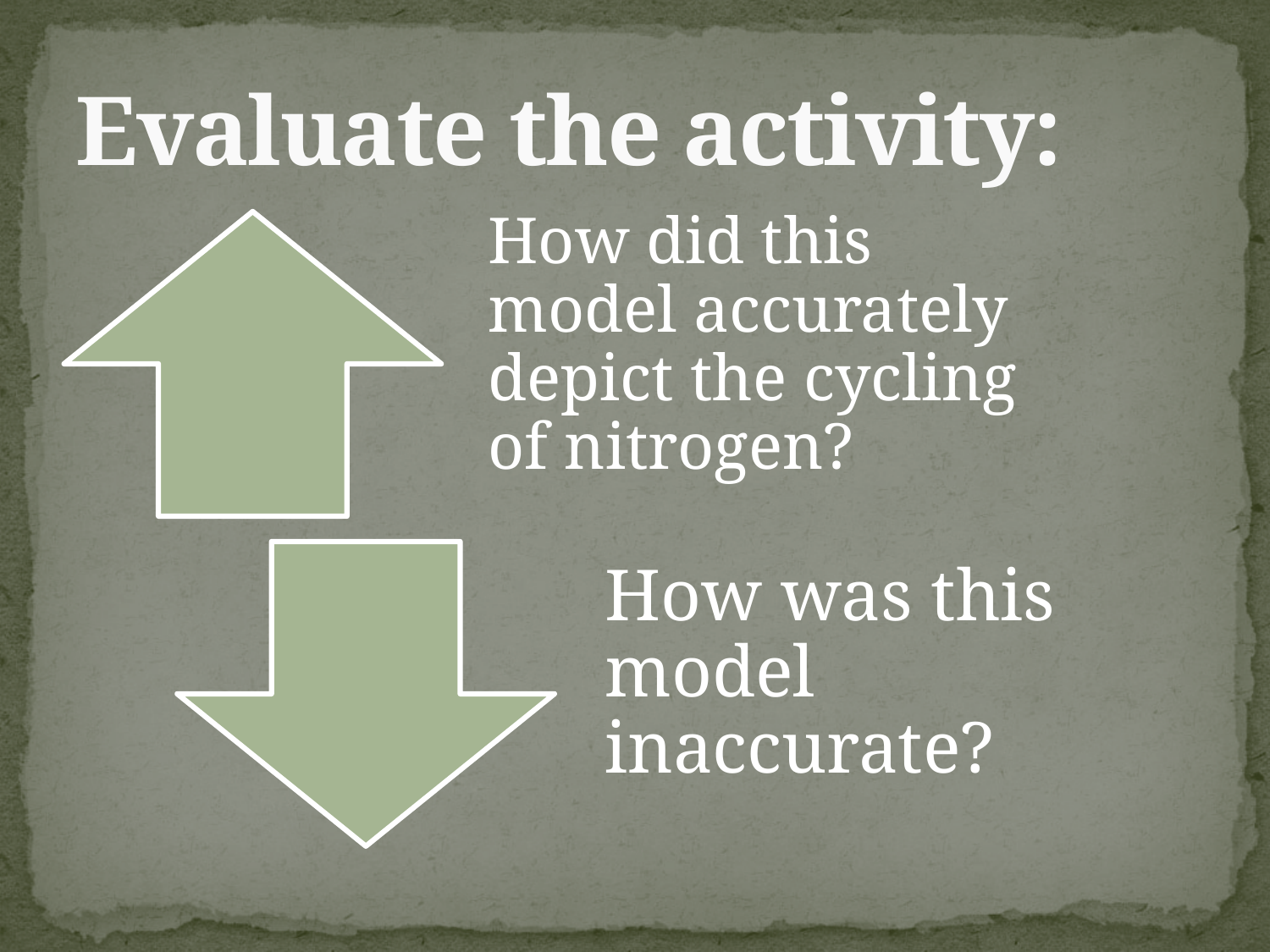

# Evaluate the activity:
How did this model accurately depict the cycling of nitrogen?
How was this model inaccurate?